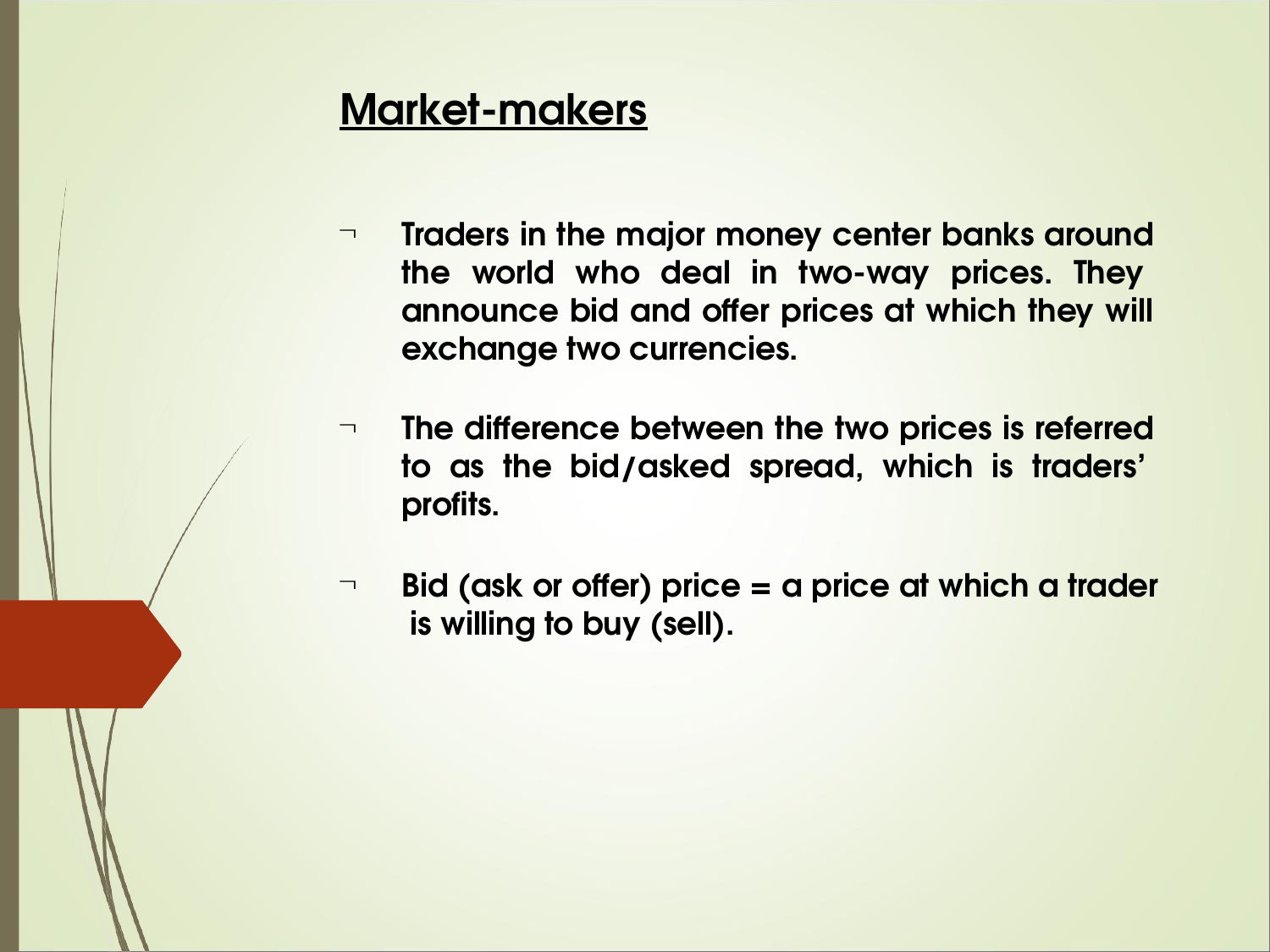

# Market-makers
¬
Traders in the major money center banks around  the world who deal in two-way prices. They  announce bid and offer prices at which they will  exchange two currencies.
¬
The difference between the two prices is referred  to as the bid/asked spread, which is traders’  profits.
¬
Bid (ask or offer) price = a price at which a trader  is willing to buy (sell).